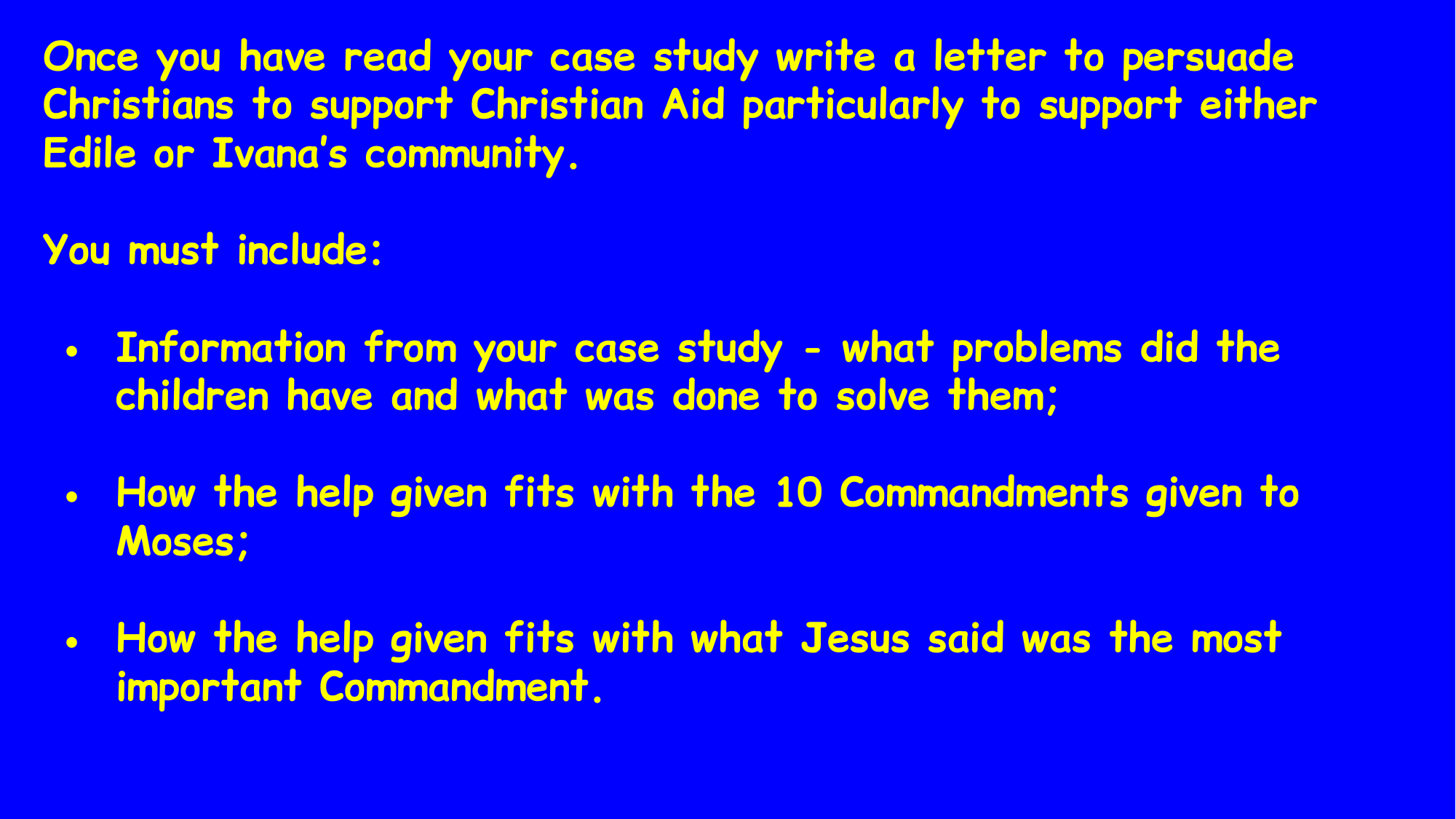

Once you have read your case study write a letter to persuade Christians to support Christian Aid particularly to support either Edile or Ivana’s community.

You must include:

Information from your case study - what problems did the children have and what was done to solve them;

How the help given fits with the 10 Commandments given to Moses;

How the help given fits with what Jesus said was the most important Commandment.